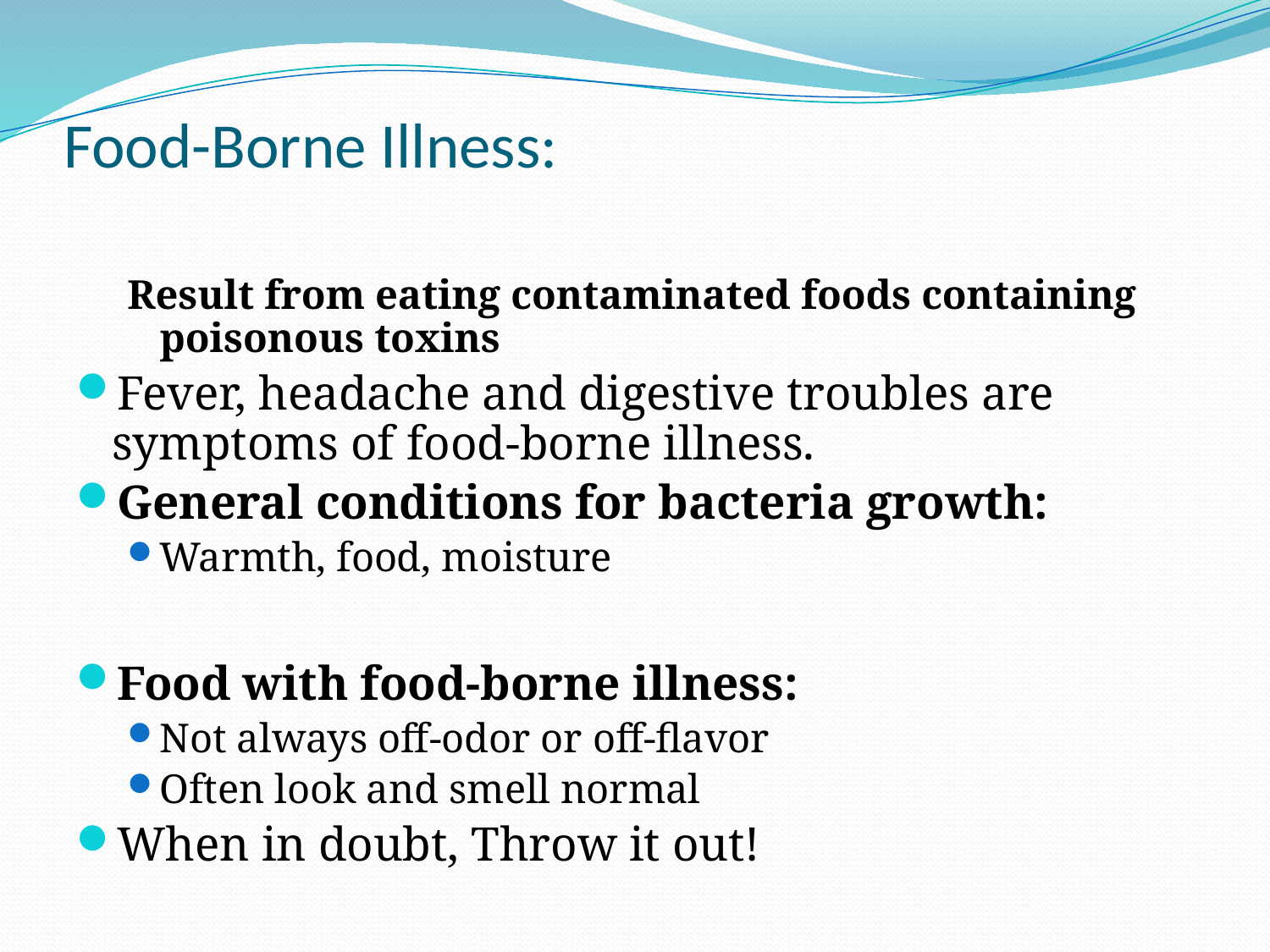

# Food-Borne Illness:
Result from eating contaminated foods containing poisonous toxins
Fever, headache and digestive troubles are symptoms of food-borne illness.
General conditions for bacteria growth:
Warmth, food, moisture

Food with food-borne illness:
Not always off-odor or off-flavor
Often look and smell normal
When in doubt, Throw it out!